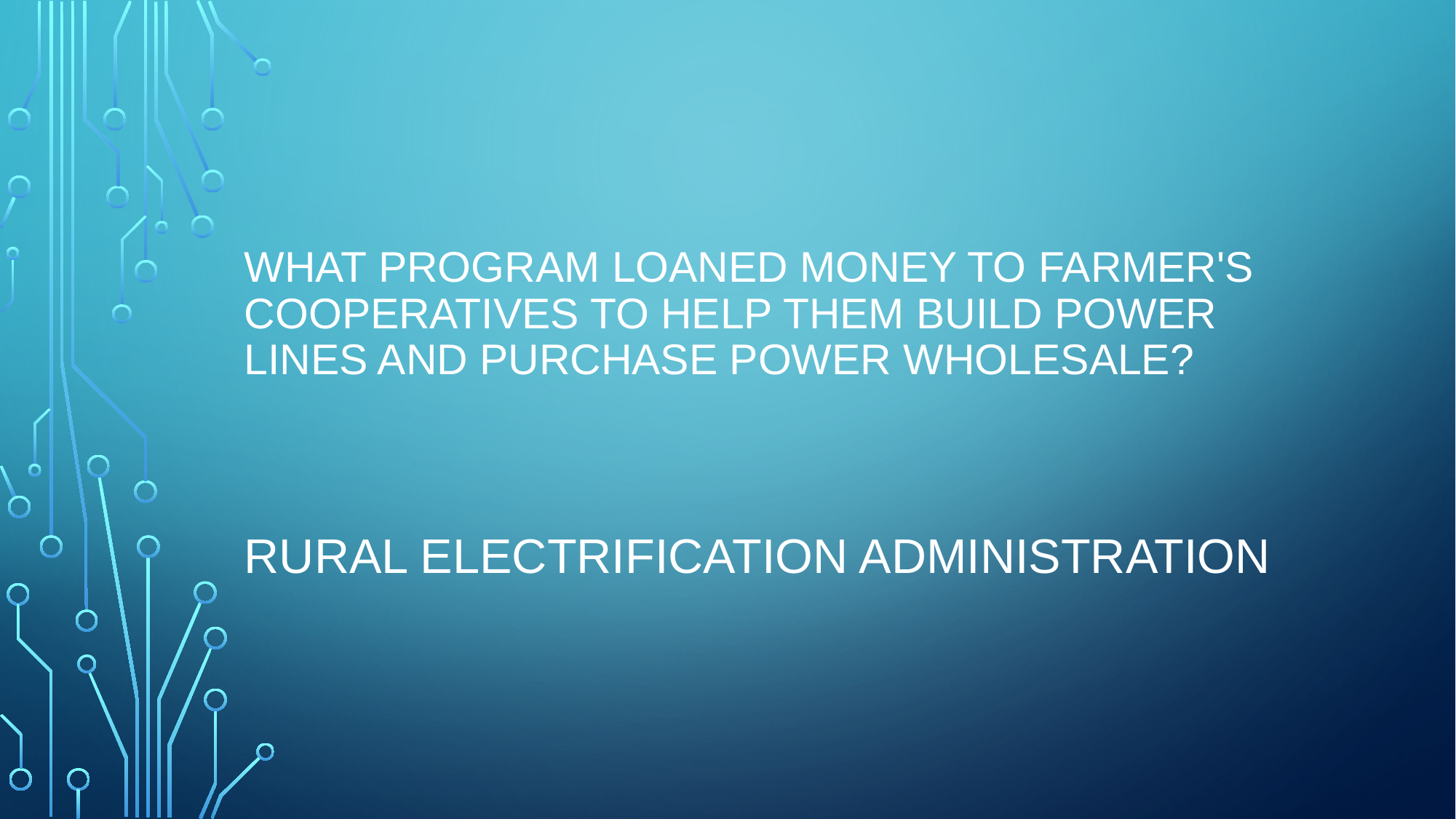

# What program loaned money to farmer's cooperatives to help them build power lines and purchase power wholesale?
Rural Electrification Administration